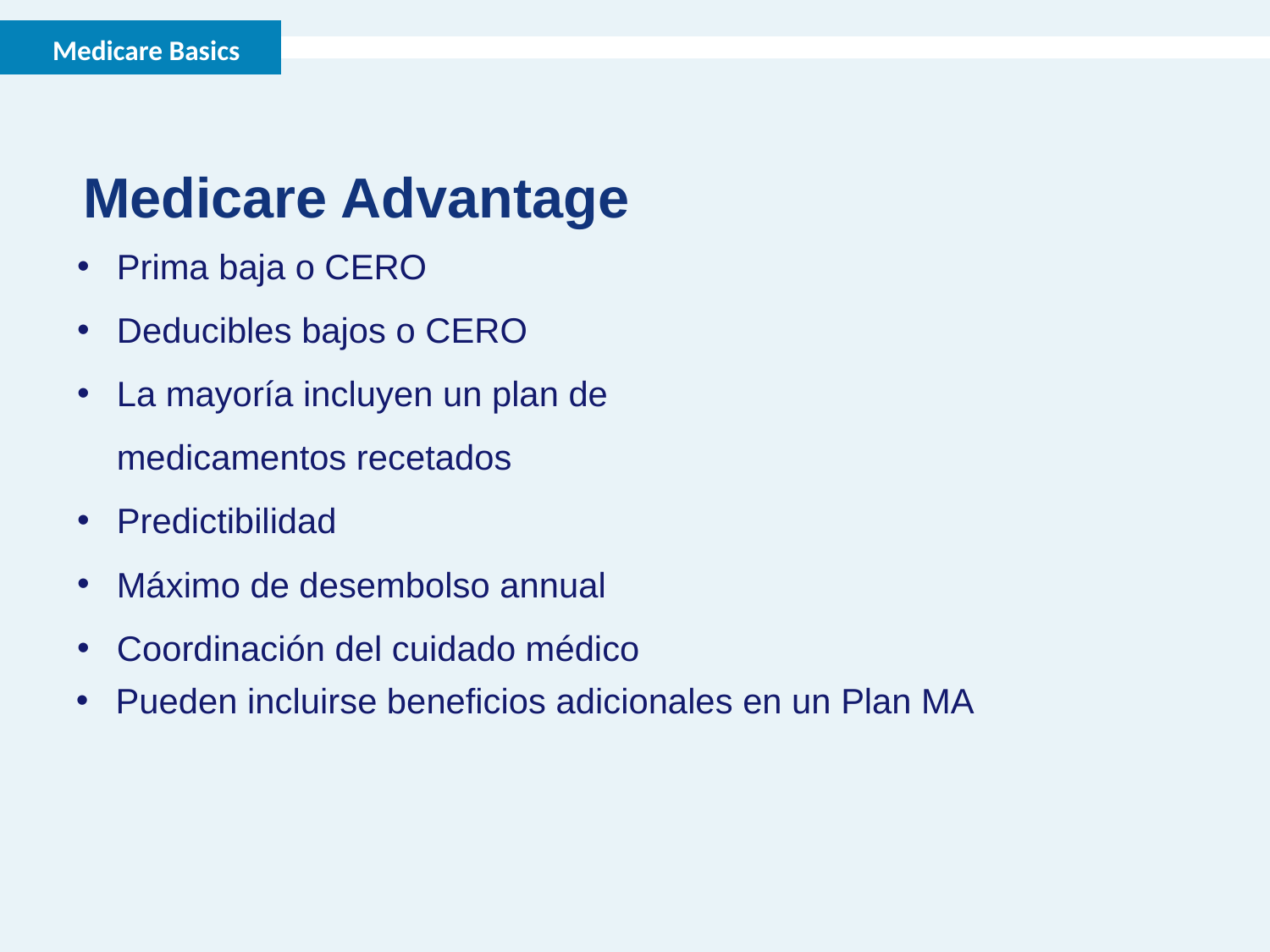

Medicare Basics

Medicare Advantage
Prima baja o CERO
Deducibles bajos o CERO
La mayoría incluyen un plan de medicamentos recetados
Predictibilidad
Máximo de desembolso annual
Coordinación del cuidado médico

Pueden incluirse beneficios adicionales en un Plan MA